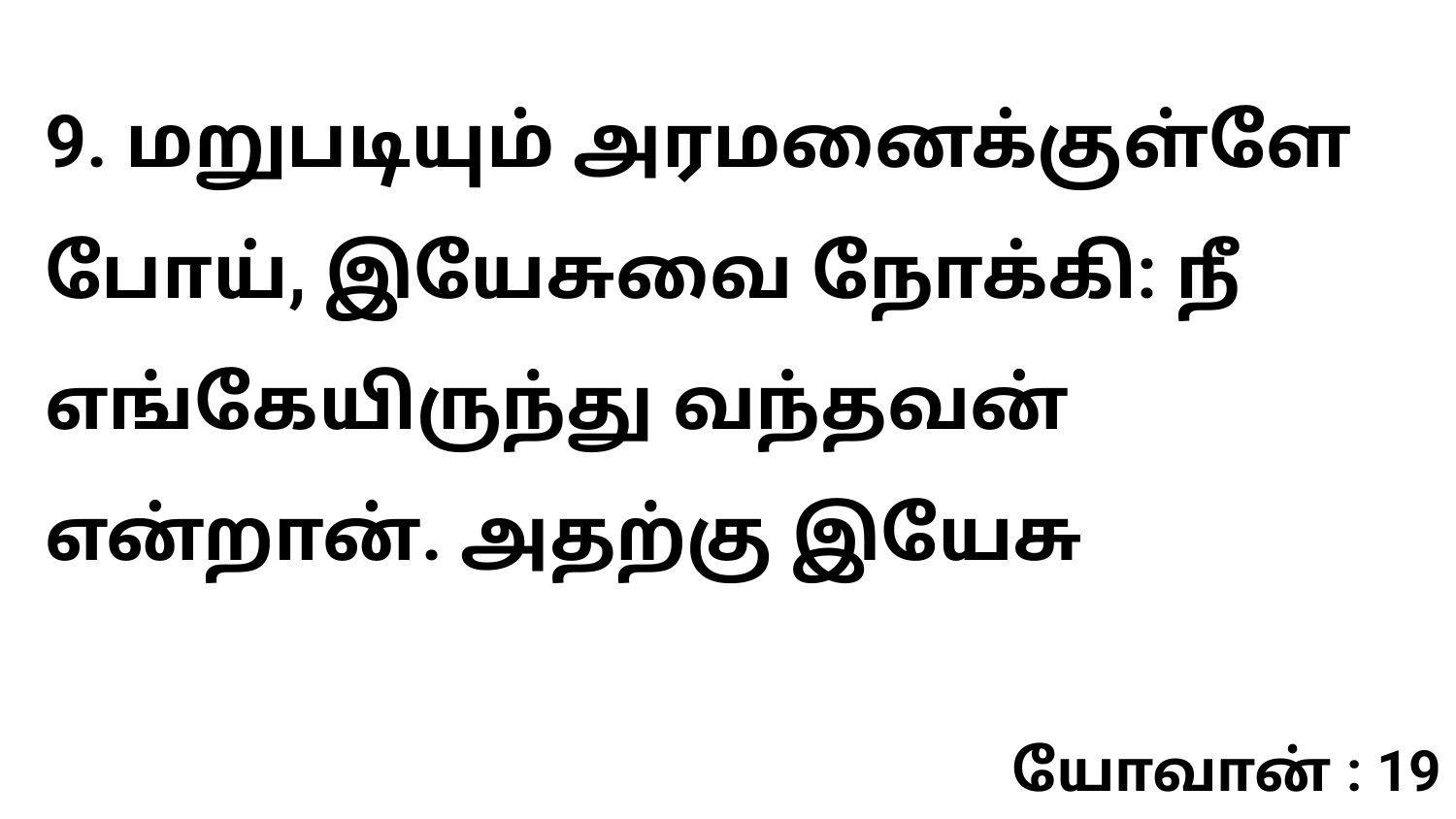

9. மறுபடியும் அரமனைக்குள்ளே போய், இயேசுவை நோக்கி: நீ எங்கேயிருந்து வந்தவன் என்றான். அதற்கு இயேசு
யோவான் : 19